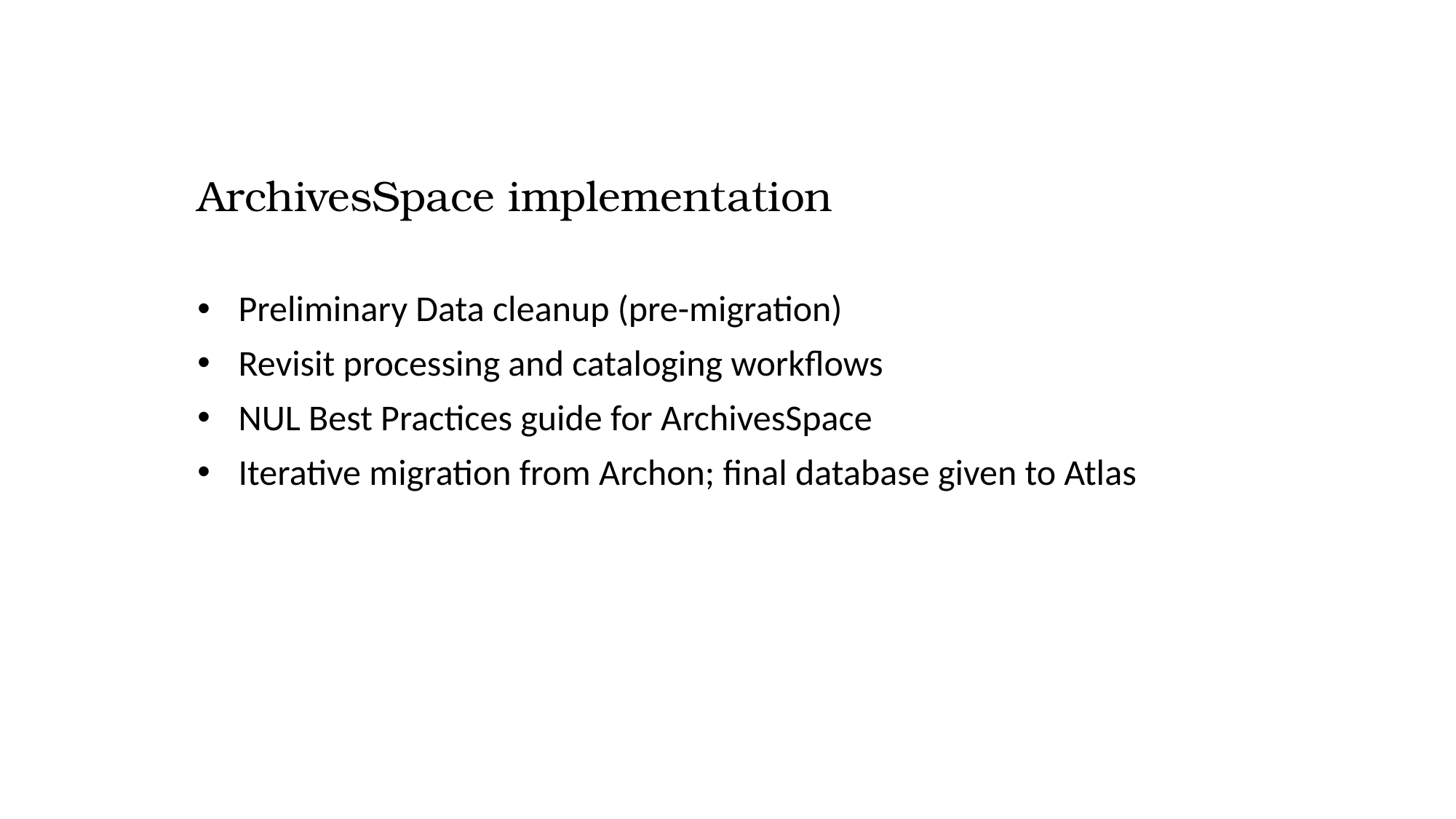

ArchivesSpace implementation

Preliminary Data cleanup (pre-migration)
Revisit processing and cataloging workflows
NUL Best Practices guide for ArchivesSpace
Iterative migration from Archon; final database given to Atlas